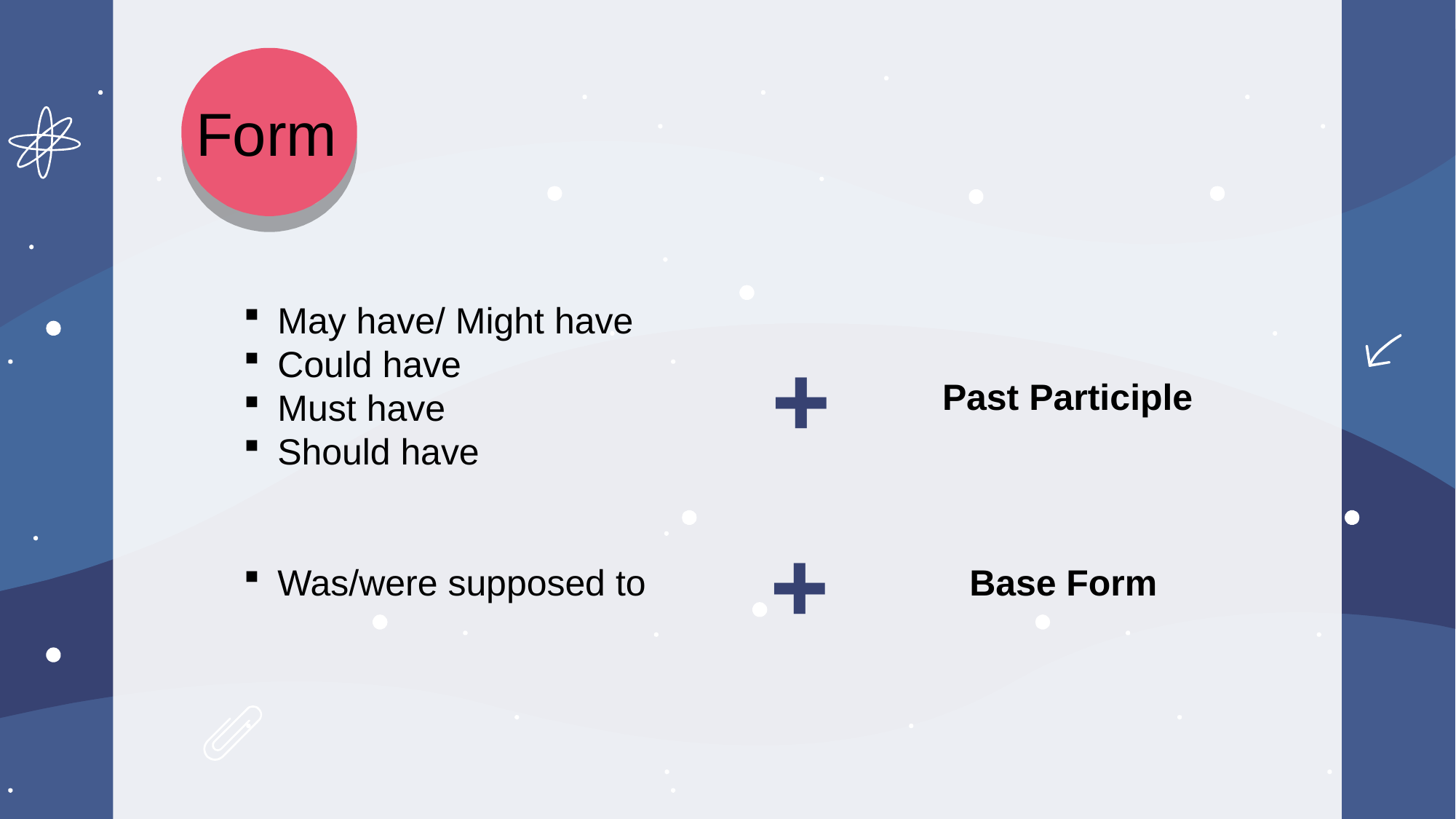

Form
May have/ Might have
Could have
Must have
Should have

Was/were supposed to

+
Past Participle
+
Base Form